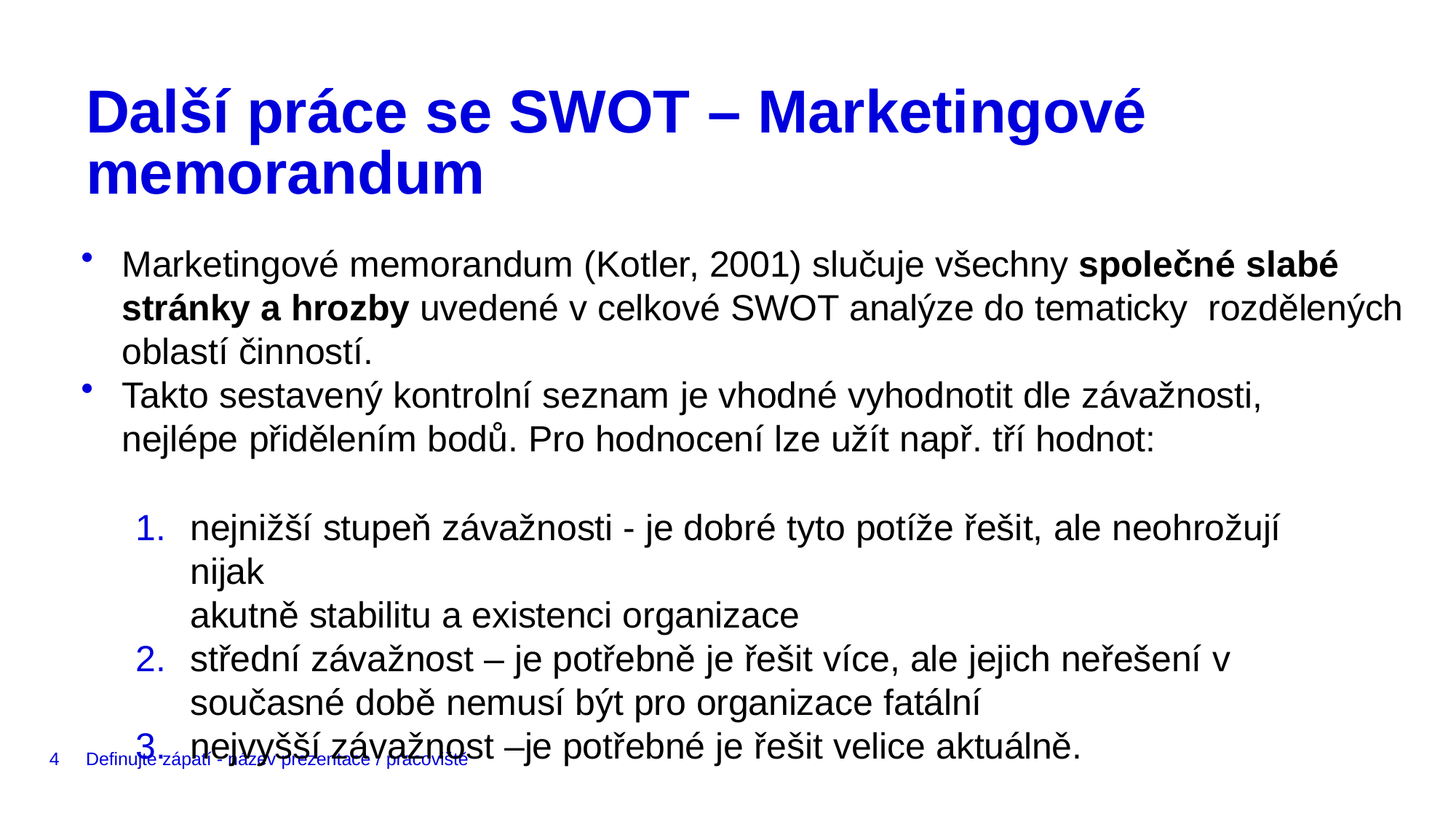

# Další práce se SWOT – Marketingové  memorandum
Marketingové memorandum (Kotler, 2001) slučuje všechny společné slabé  stránky a hrozby uvedené v celkové SWOT analýze do tematicky  rozdělených oblastí činností.
Takto sestavený kontrolní seznam je vhodné vyhodnotit dle závažnosti,  nejlépe přidělením bodů. Pro hodnocení lze užít např. tří hodnot:

nejnižší stupeň závažnosti - je dobré tyto potíže řešit, ale neohrožují nijak
akutně stabilitu a existenci organizace
střední závažnost – je potřebně je řešit více, ale jejich neřešení v  současné době nemusí být pro organizace fatální
nejvyšší závažnost –je potřebné je řešit velice aktuálně.
4
Definujte zápatí - název prezentace / pracoviště